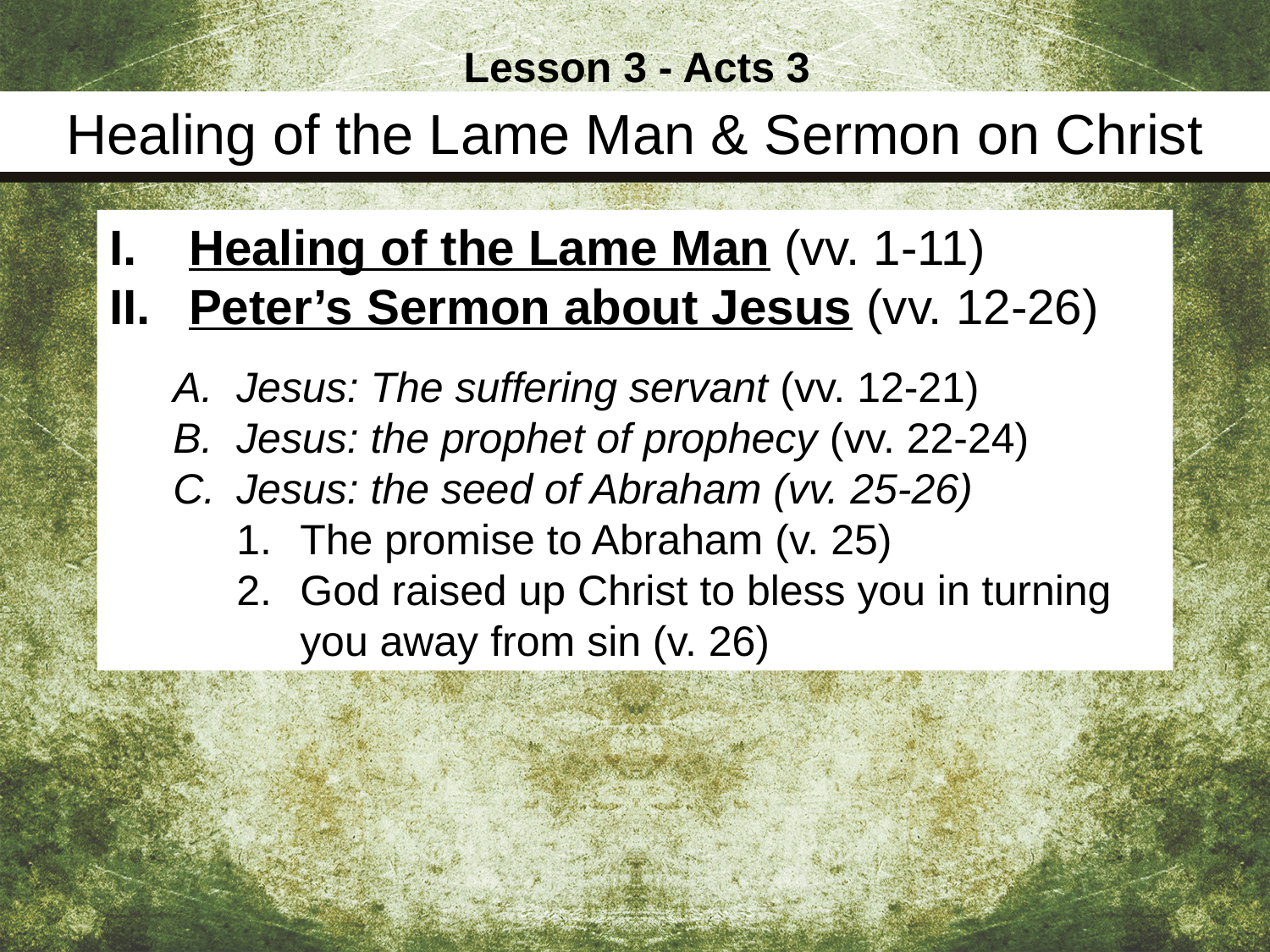

Lesson 3 - Acts 3
Healing of the Lame Man & Sermon on Christ

Healing of the Lame Man (vv. 1-11)
Peter’s Sermon about Jesus (vv. 12-26)

Jesus: The suffering servant (vv. 12-21)
Jesus: the prophet of prophecy (vv. 22-24)
Jesus: the seed of Abraham (vv. 25-26)
The promise to Abraham (v. 25)
God raised up Christ to bless you in turning you away from sin (v. 26)